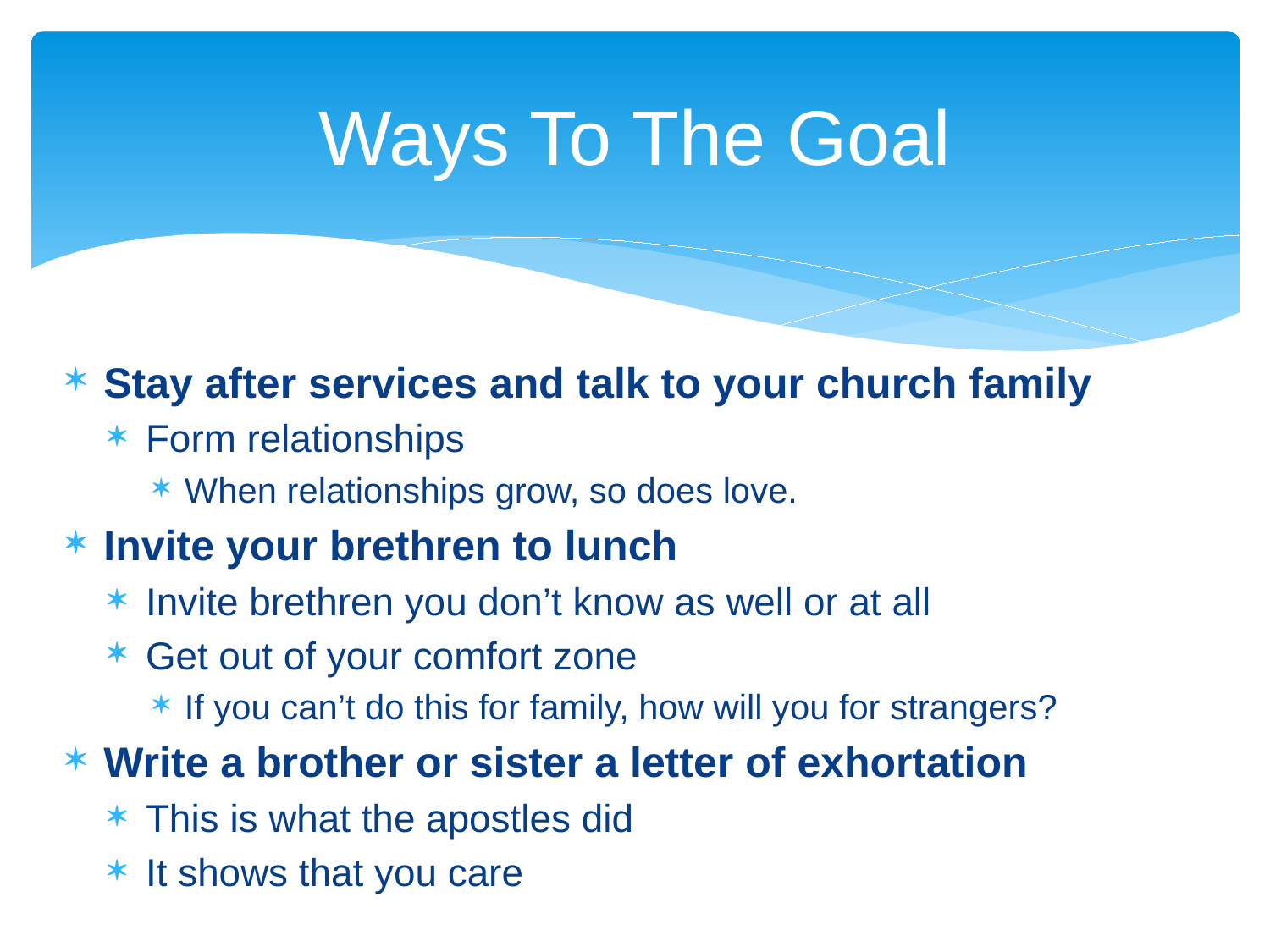

# Ways To The Goal
Stay after services and talk to your church family
Form relationships
When relationships grow, so does love.
Invite your brethren to lunch
Invite brethren you don’t know as well or at all
Get out of your comfort zone
If you can’t do this for family, how will you for strangers?
Write a brother or sister a letter of exhortation
This is what the apostles did
It shows that you care